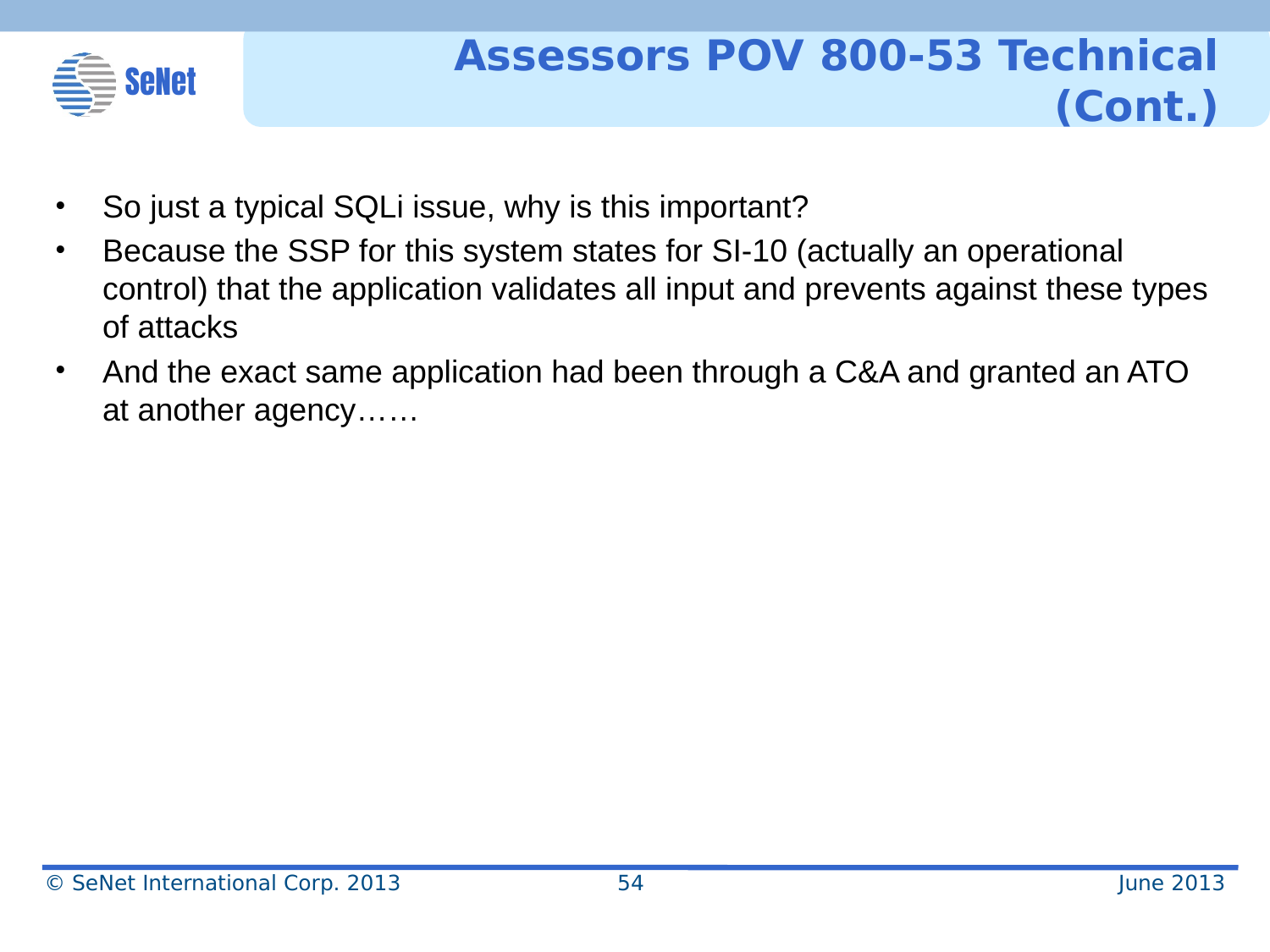

# Assessors POV 800-53 Technical (Cont.)
So just a typical SQLi issue, why is this important?
Because the SSP for this system states for SI-10 (actually an operational control) that the application validates all input and prevents against these types of attacks
And the exact same application had been through a C&A and granted an ATO at another agency……